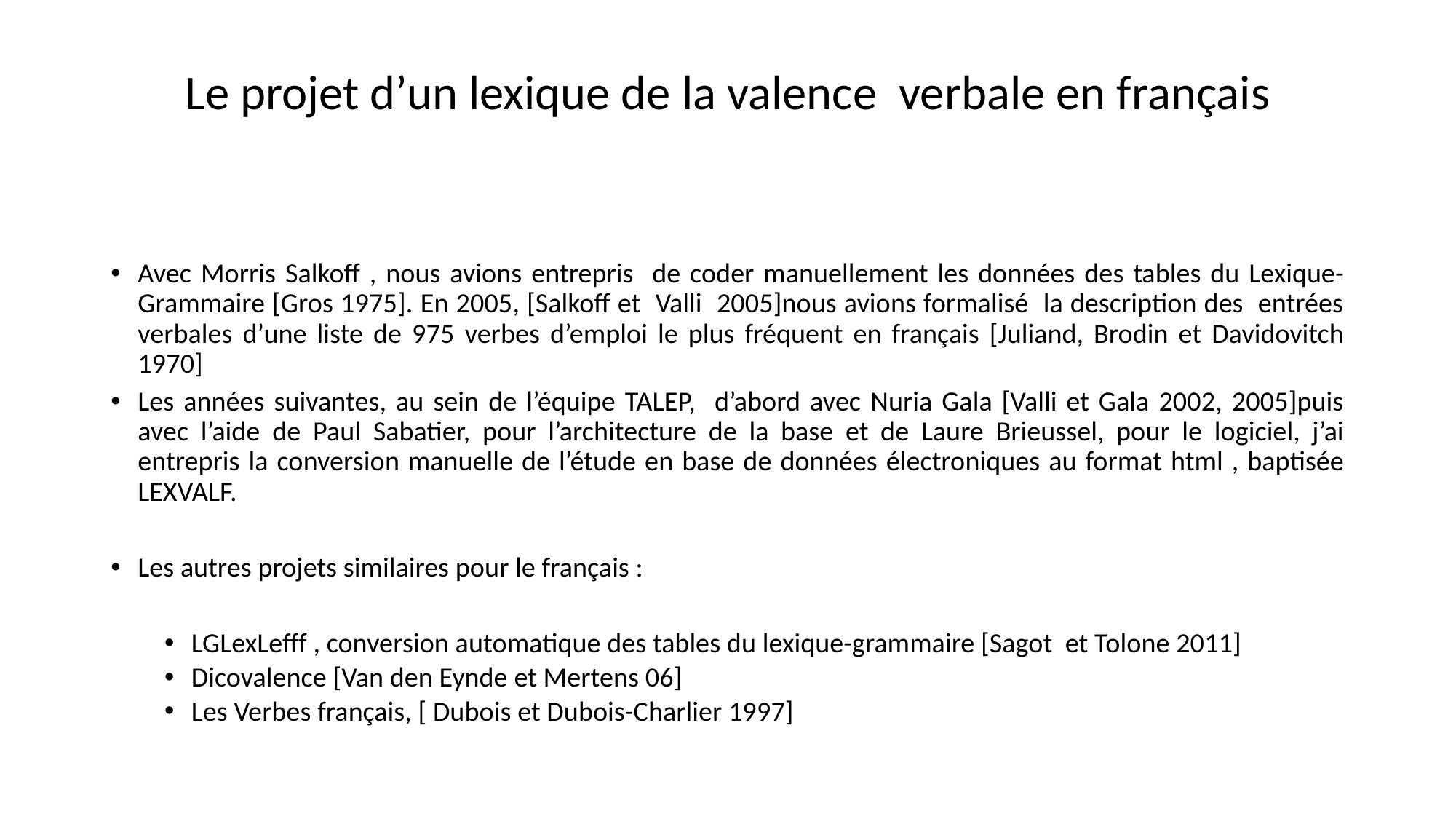

# Le projet d’un lexique de la valence  verbale en français

Avec Morris Salkoff , nous avions entrepris  de coder manuellement les données des tables du Lexique- Grammaire [Gros 1975]. En 2005, [Salkoff et  Valli  2005]nous avions formalisé  la description des  entrées verbales d’une liste de 975 verbes d’emploi le plus fréquent en français [Juliand, Brodin et Davidovitch 1970]
Les années suivantes, au sein de l’équipe TALEP,  d’abord avec Nuria Gala [Valli et Gala 2002, 2005]puis avec l’aide de Paul Sabatier, pour l’architecture de la base et de Laure Brieussel, pour le logiciel, j’ai entrepris la conversion manuelle de l’étude en base de données électroniques au format html , baptisée LEXVALF.

Les autres projets similaires pour le français :

LGLexLefff , conversion automatique des tables du lexique-grammaire [Sagot  et Tolone 2011]
Dicovalence [Van den Eynde et Mertens 06]
Les Verbes français, [ Dubois et Dubois-Charlier 1997]